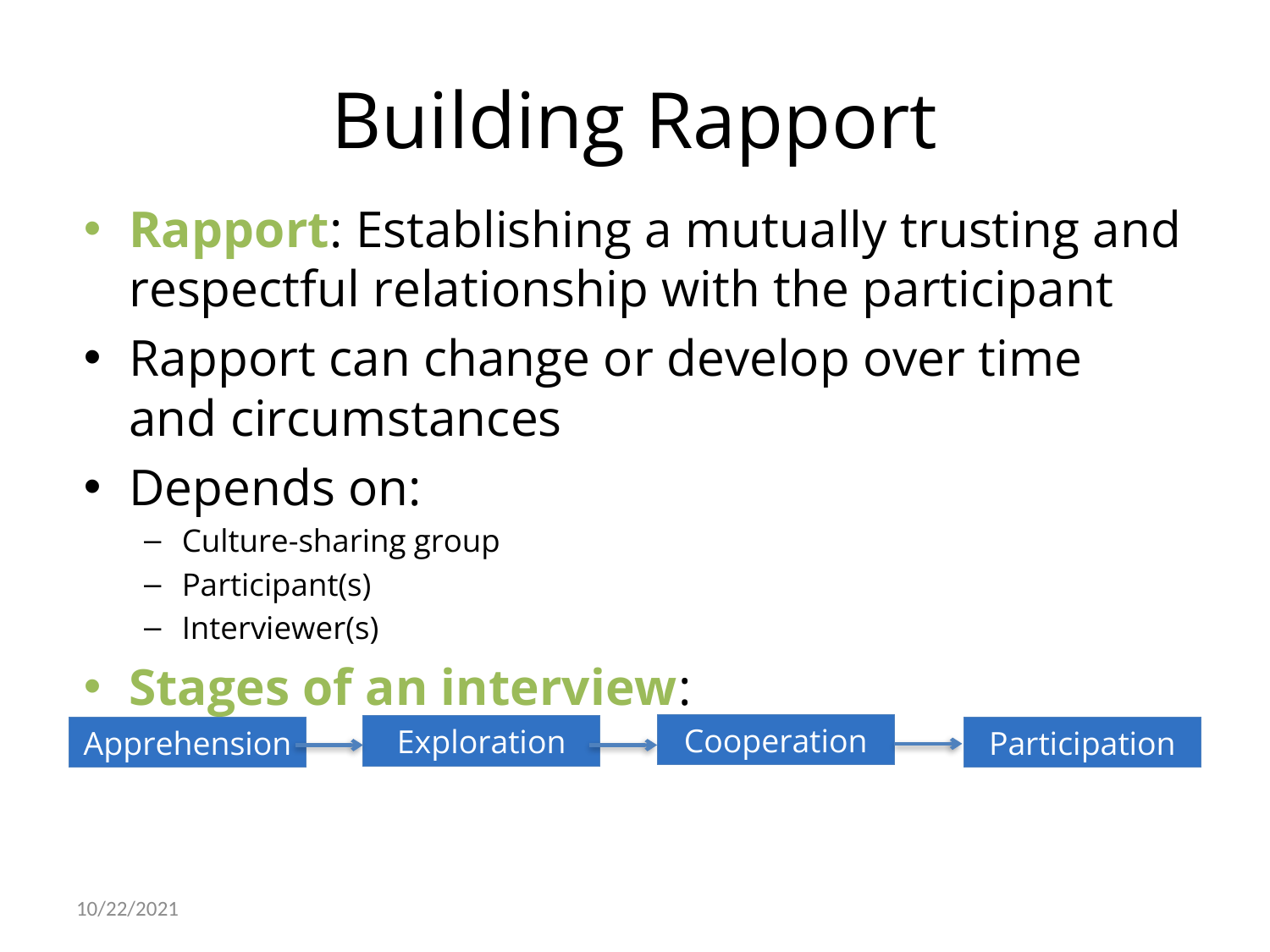

# Building Rapport
Rapport: Establishing a mutually trusting and respectful relationship with the participant
Rapport can change or develop over time and circumstances
Depends on:
Culture-sharing group
Participant(s)
Interviewer(s)
Stages of an interview:

Cooperation
Exploration
Apprehension
Participation
10/22/2021